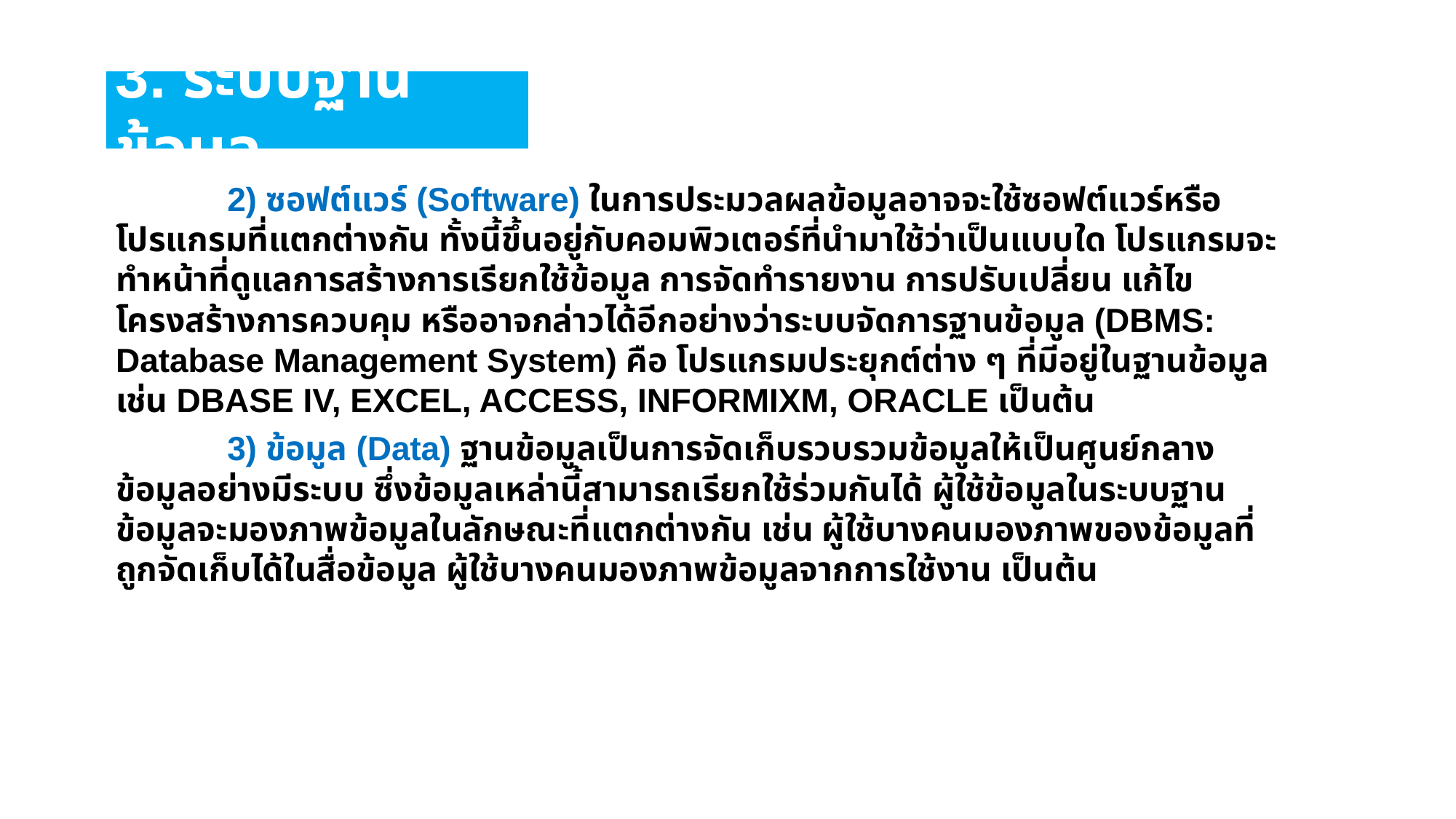

3. ระบบฐานข้อมูล
            2) ซอฟต์แวร์ (Software) ในการประมวลผลข้อมูลอาจจะใช้ซอฟต์แวร์หรือโปรแกรมที่แตกต่างกัน ทั้งนี้ขึ้นอยู่กับคอมพิวเตอร์ที่นำมาใช้ว่าเป็นแบบใด โปรแกรมจะทำหน้าที่ดูแลการสร้างการเรียกใช้ข้อมูล การจัดทำรายงาน การปรับเปลี่ยน แก้ไขโครงสร้างการควบคุม หรืออาจกล่าวได้อีกอย่างว่าระบบจัดการฐานข้อมูล (DBMS: Database Management System) คือ โปรแกรมประยุกต์ต่าง ๆ ที่มีอยู่ในฐานข้อมูล เช่น DBASE IV, EXCEL, ACCESS, INFORMIXM, ORACLE เป็นต้น
            3) ข้อมูล (Data) ฐานข้อมูลเป็นการจัดเก็บรวบรวมข้อมูลให้เป็นศูนย์กลางข้อมูลอย่างมีระบบ ซึ่งข้อมูลเหล่านี้สามารถเรียกใช้ร่วมกันได้ ผู้ใช้ข้อมูลในระบบฐานข้อมูลจะมองภาพข้อมูลในลักษณะที่แตกต่างกัน เช่น ผู้ใช้บางคนมองภาพของข้อมูลที่ถูกจัดเก็บได้ในสื่อข้อมูล ผู้ใช้บางคนมองภาพข้อมูลจากการใช้งาน เป็นต้น